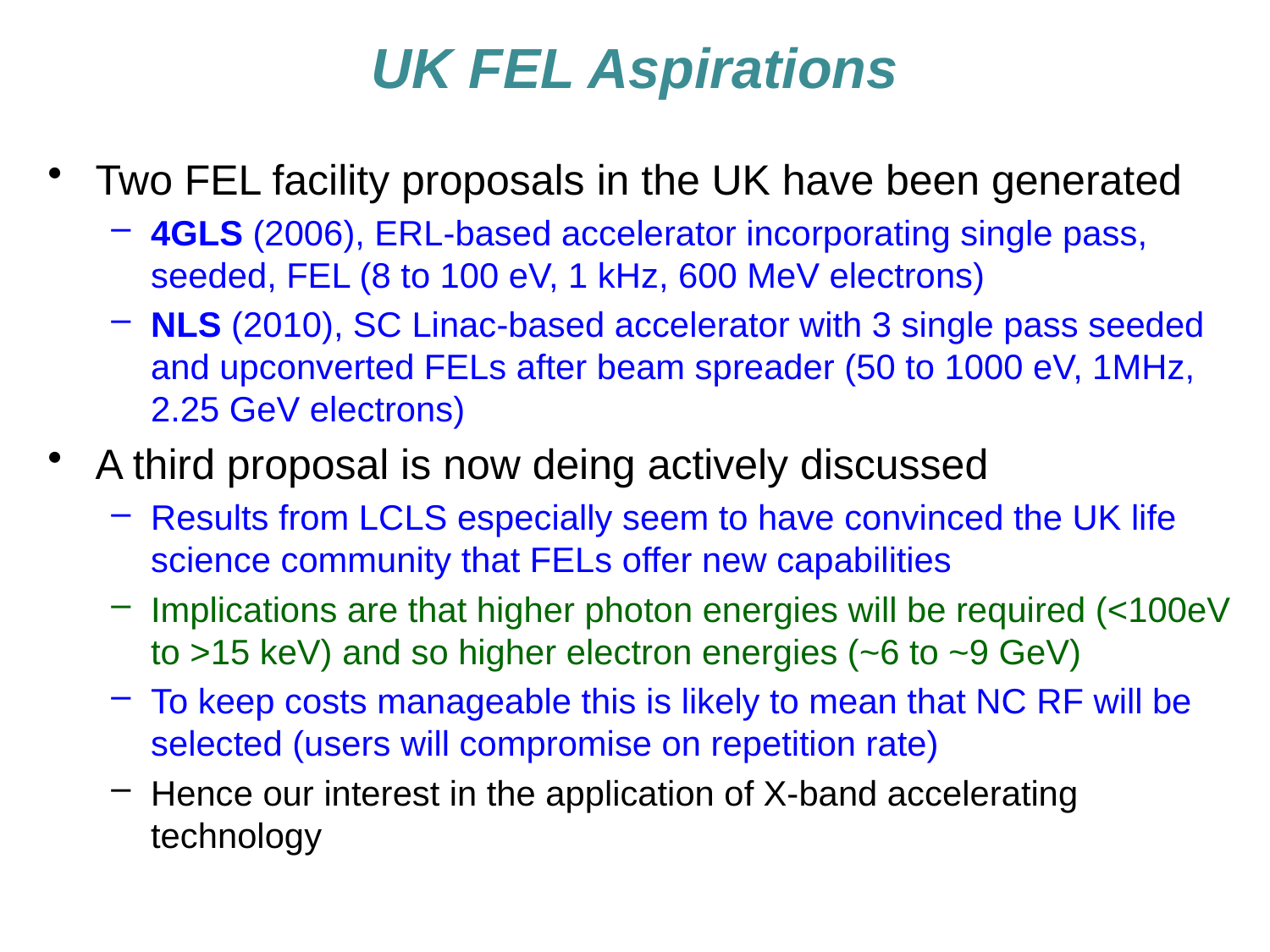

# UK FEL Aspirations
Two FEL facility proposals in the UK have been generated
4GLS (2006), ERL-based accelerator incorporating single pass, seeded, FEL (8 to 100 eV, 1 kHz, 600 MeV electrons)
NLS (2010), SC Linac-based accelerator with 3 single pass seeded and upconverted FELs after beam spreader (50 to 1000 eV, 1MHz, 2.25 GeV electrons)
A third proposal is now deing actively discussed
Results from LCLS especially seem to have convinced the UK life science community that FELs offer new capabilities
Implications are that higher photon energies will be required (<100eV to >15 keV) and so higher electron energies (~6 to ~9 GeV)
To keep costs manageable this is likely to mean that NC RF will be selected (users will compromise on repetition rate)
Hence our interest in the application of X-band accelerating technology